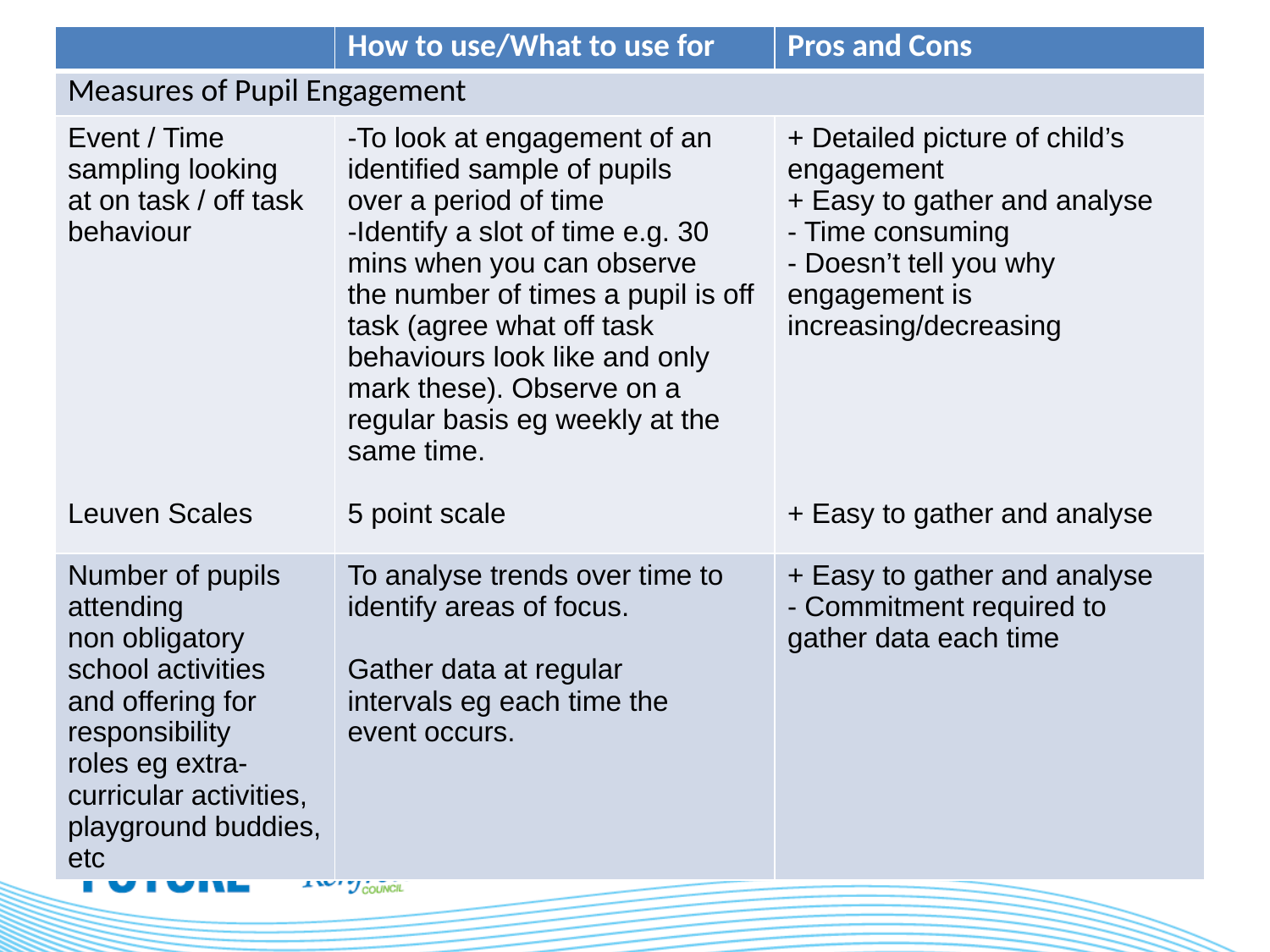

|  | How to use/What to use for | Pros and Cons |
| --- | --- | --- |
| Measures of Pupil Engagement |  |  |
| Event / Time sampling looking at on task / off task behaviour Leuven Scales | -To look at engagement of an identified sample of pupils over a period of time -Identify a slot of time e.g. 30 mins when you can observe the number of times a pupil is off task (agree what off task behaviours look like and only mark these). Observe on a regular basis eg weekly at the same time. 5 point scale | + Detailed picture of child’s engagement + Easy to gather and analyse - Time consuming - Doesn’t tell you why engagement is increasing/decreasing + Easy to gather and analyse |
| Number of pupils attending non obligatory school activities and offering for responsibility roles eg extra-curricular activities, playground buddies, etc | To analyse trends over time to identify areas of focus. Gather data at regular intervals eg each time the event occurs. | + Easy to gather and analyse - Commitment required to gather data each time |